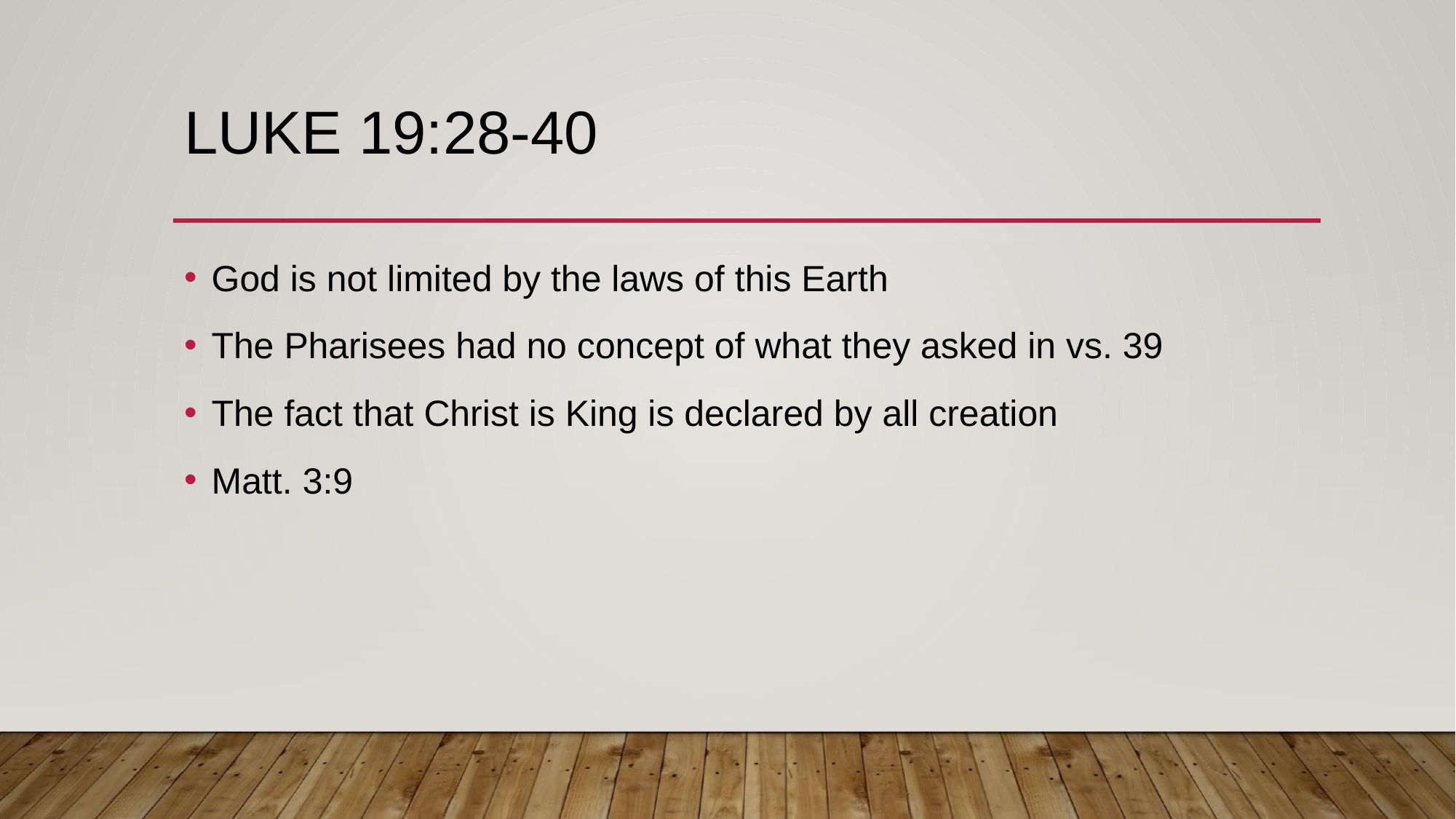

# LUKE 19:28-40
God is not limited by the laws of this Earth
The Pharisees had no concept of what they asked in vs. 39
The fact that Christ is King is declared by all creation
Matt. 3:9